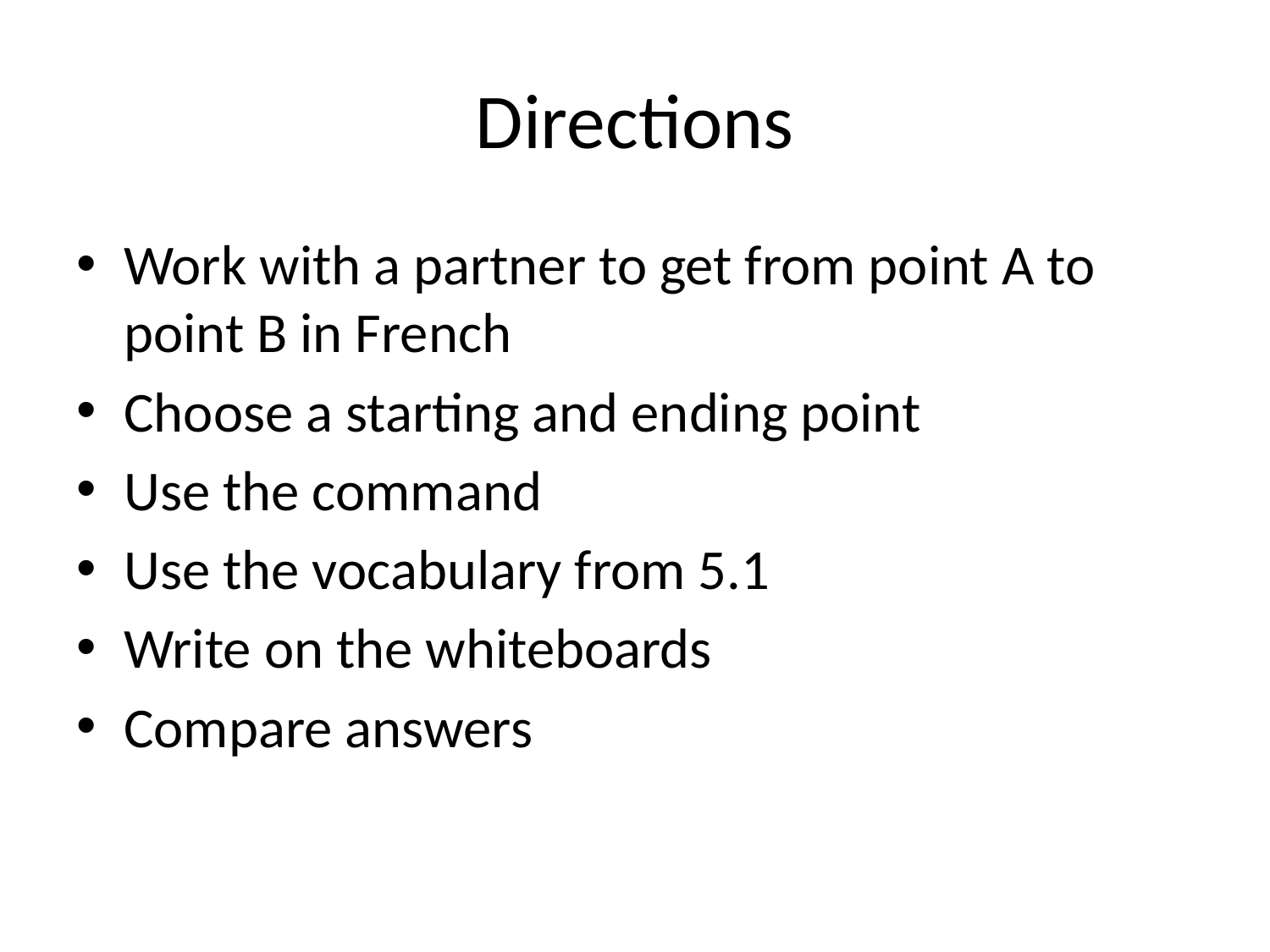

# Directions
Work with a partner to get from point A to point B in French
Choose a starting and ending point
Use the command
Use the vocabulary from 5.1
Write on the whiteboards
Compare answers